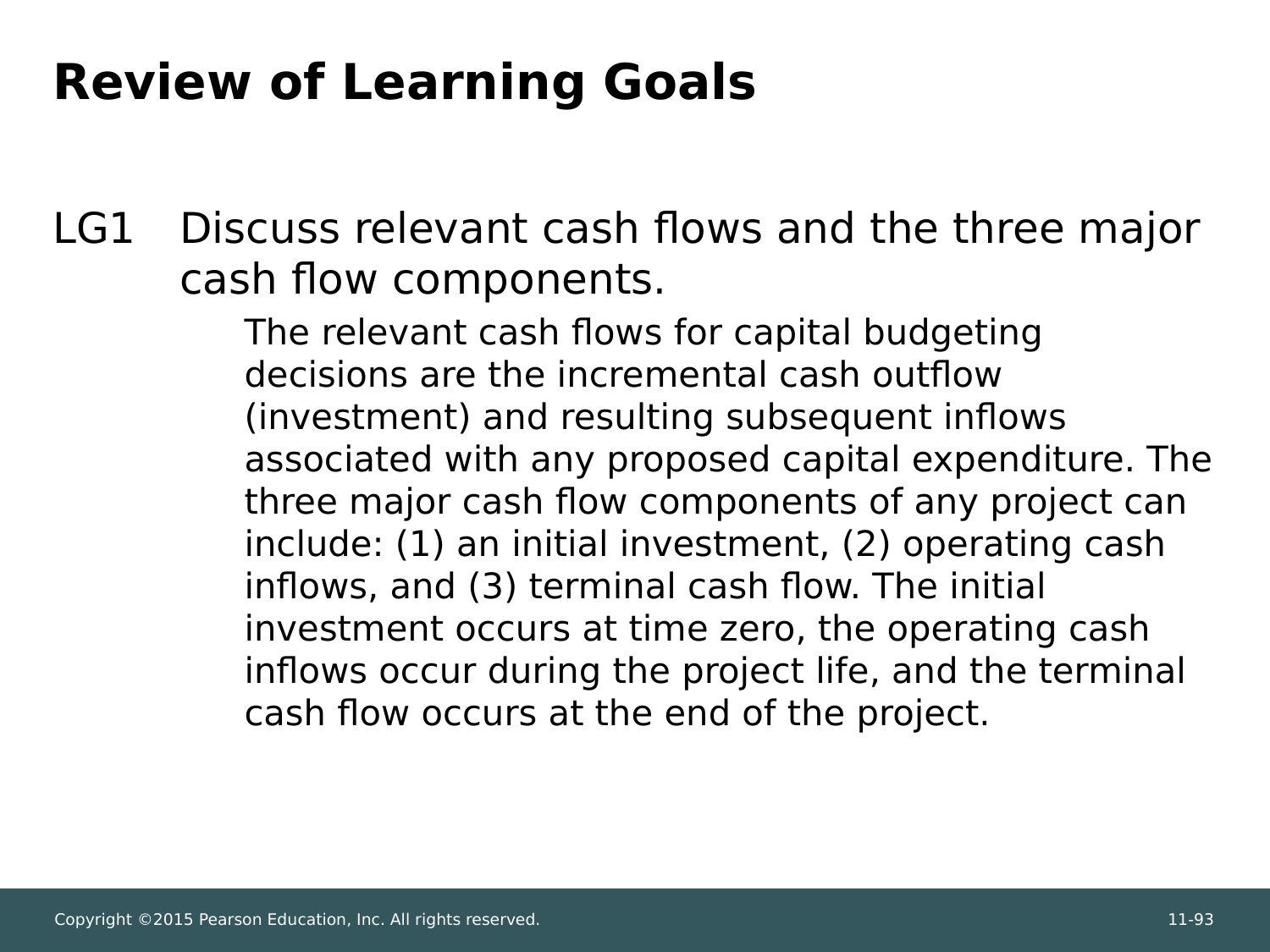

# Review of Learning Goals
LG1	Discuss relevant cash flows and the three major cash flow components.
The relevant cash flows for capital budgeting decisions are the incremental cash outflow (investment) and resulting subsequent inflows associated with any proposed capital expenditure. The three major cash flow components of any project can include: (1) an initial investment, (2) operating cash inflows, and (3) terminal cash flow. The initial investment occurs at time zero, the operating cash inflows occur during the project life, and the terminal cash flow occurs at the end of the project.